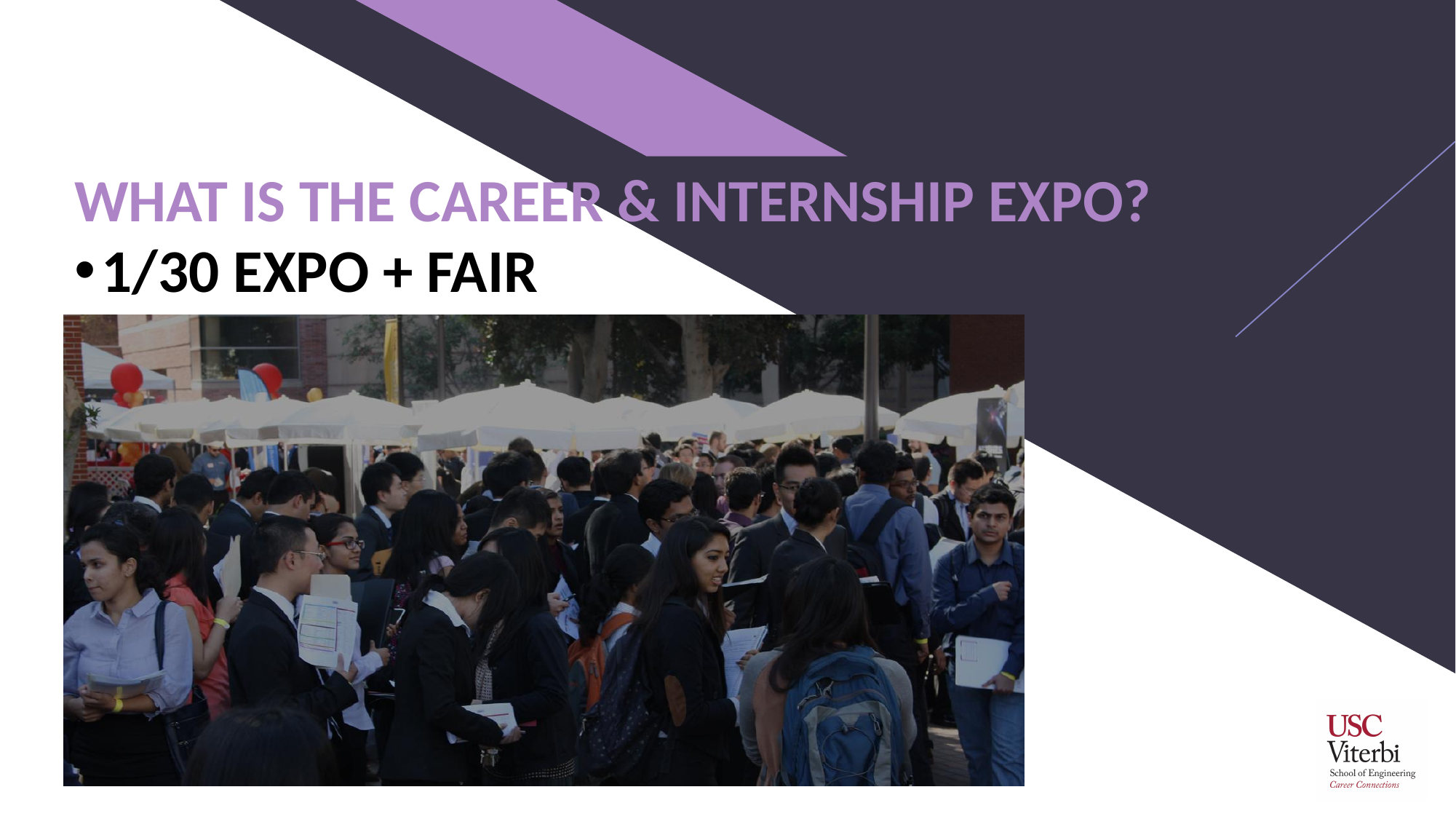

# WHAT IS THE CAREER & INTERNSHIP EXPO?
1/30 EXPO + FAIR